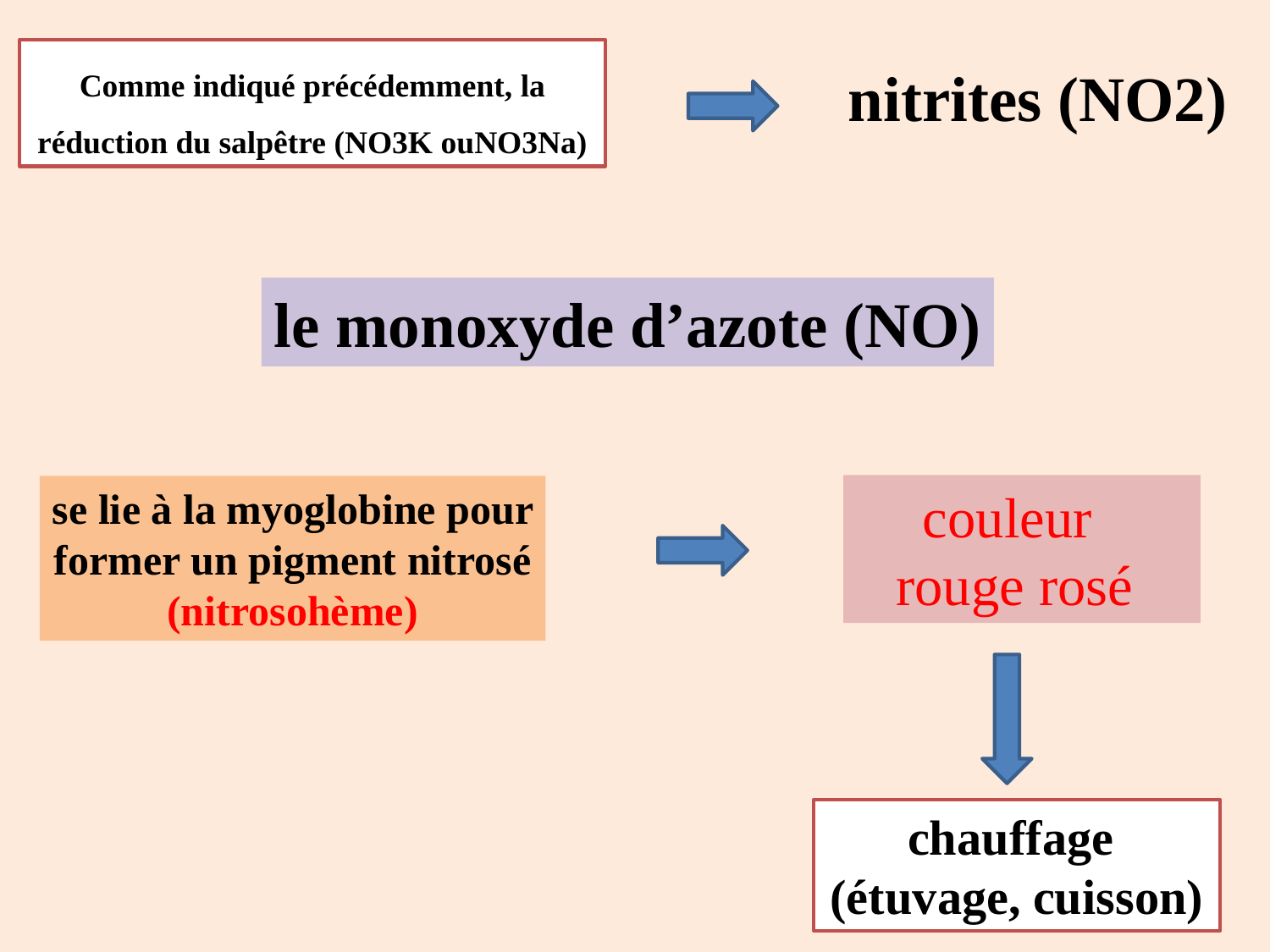

Comme indiqué précédemment, la réduction du salpêtre (NO3K ouNO3Na)
nitrites (NO2)

le monoxyde d’azote (NO)
couleur   rouge rosé
se lie à la myoglobine pour former un pigment nitrosé (nitrosohème)

chauffage
(étuvage, cuisson)